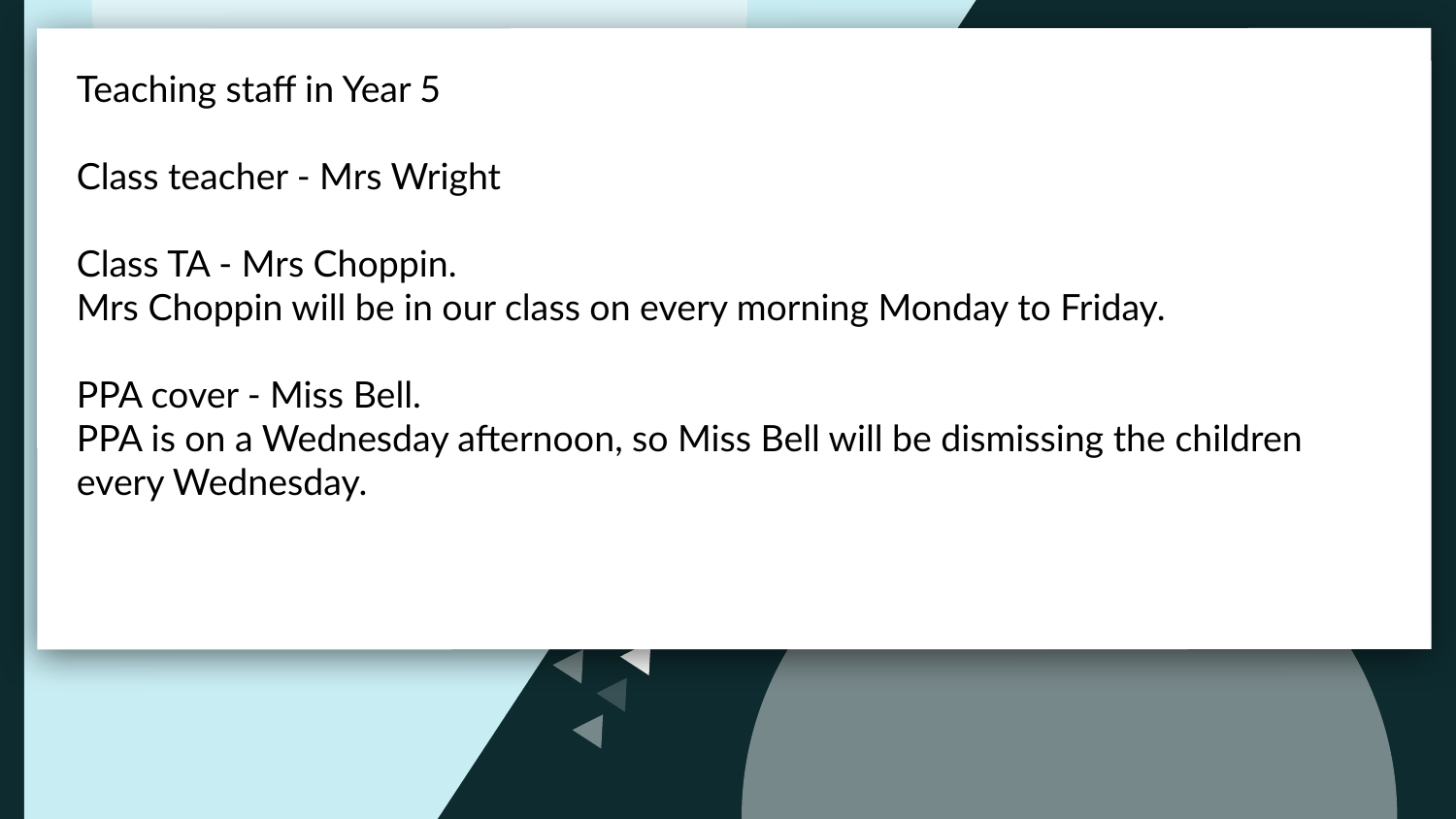

Teaching staff in Year 5

Class teacher - Mrs Wright

Class TA - Mrs Choppin.
Mrs Choppin will be in our class on every morning Monday to Friday.

PPA cover - Miss Bell.
PPA is on a Wednesday afternoon, so Miss Bell will be dismissing the children every Wednesday.